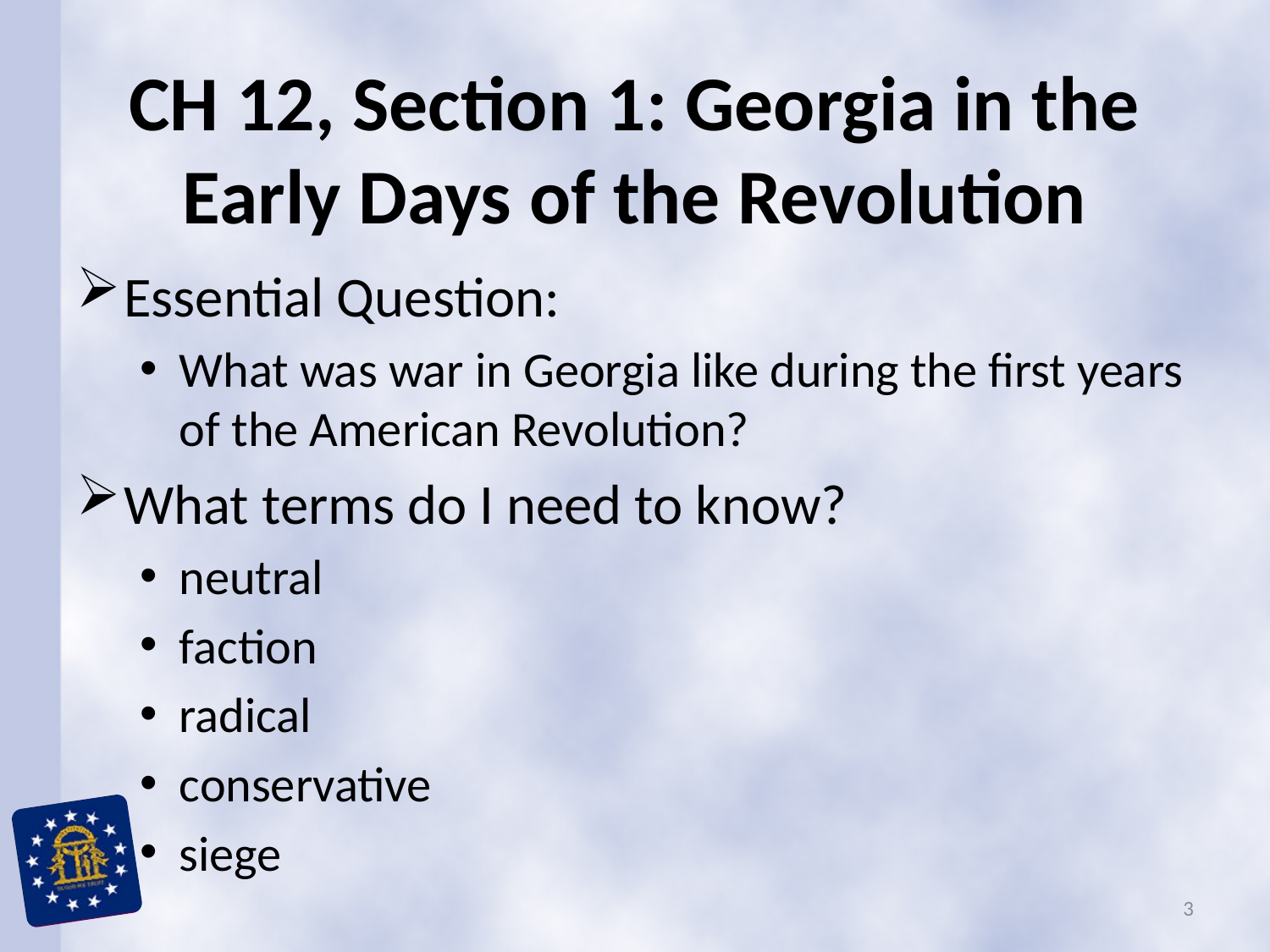

# CH 12, Section 1: Georgia in the Early Days of the Revolution
Essential Question:
What was war in Georgia like during the first years of the American Revolution?
What terms do I need to know?
neutral
faction
radical
conservative
siege

3